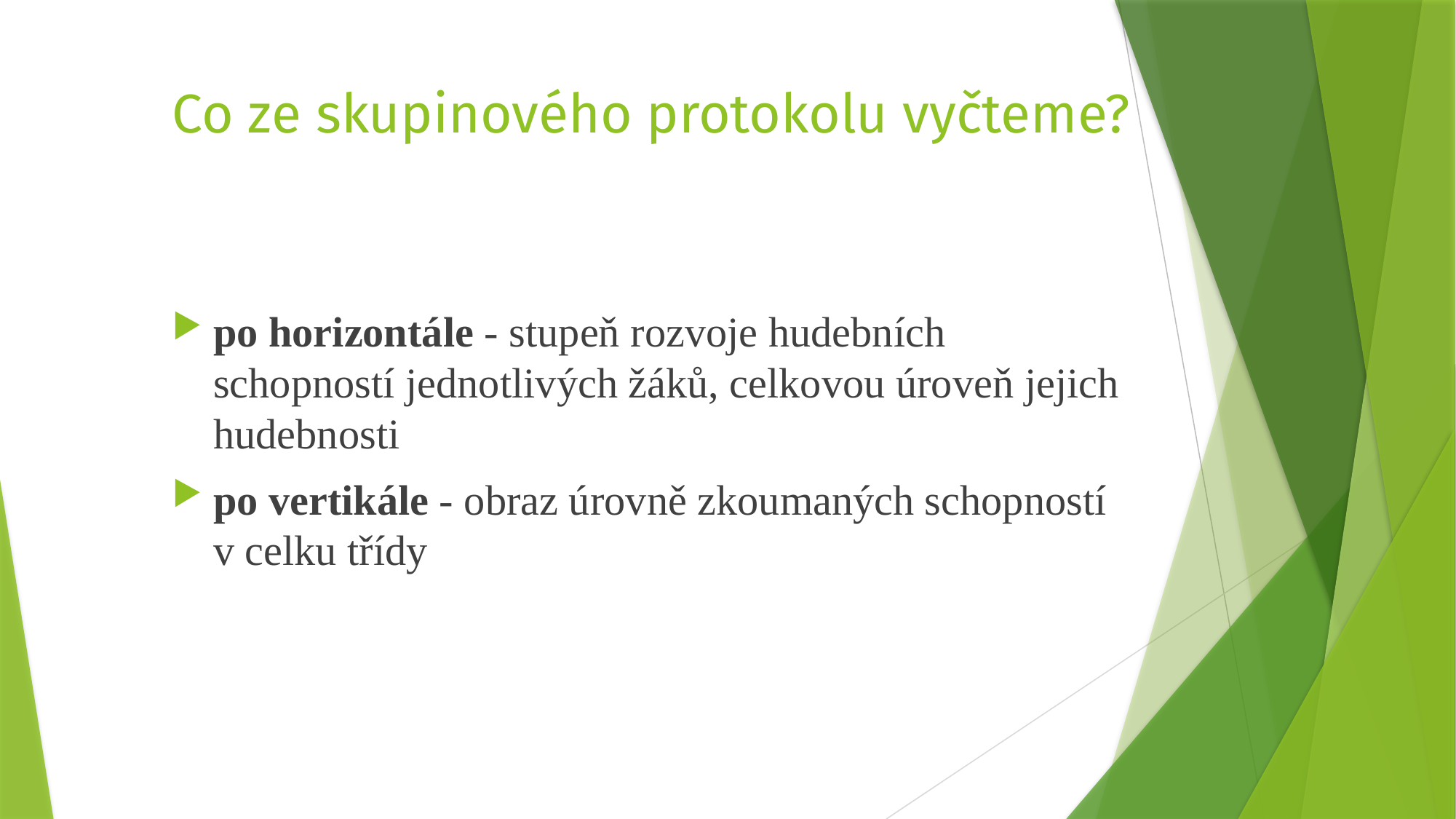

# Co ze skupinového protokolu vyčteme?
po horizontále - stupeň rozvoje hudebních schopností jednotlivých žáků, celkovou úroveň jejich hudebnosti
po vertikále - obraz úrovně zkoumaných schopností v celku třídy